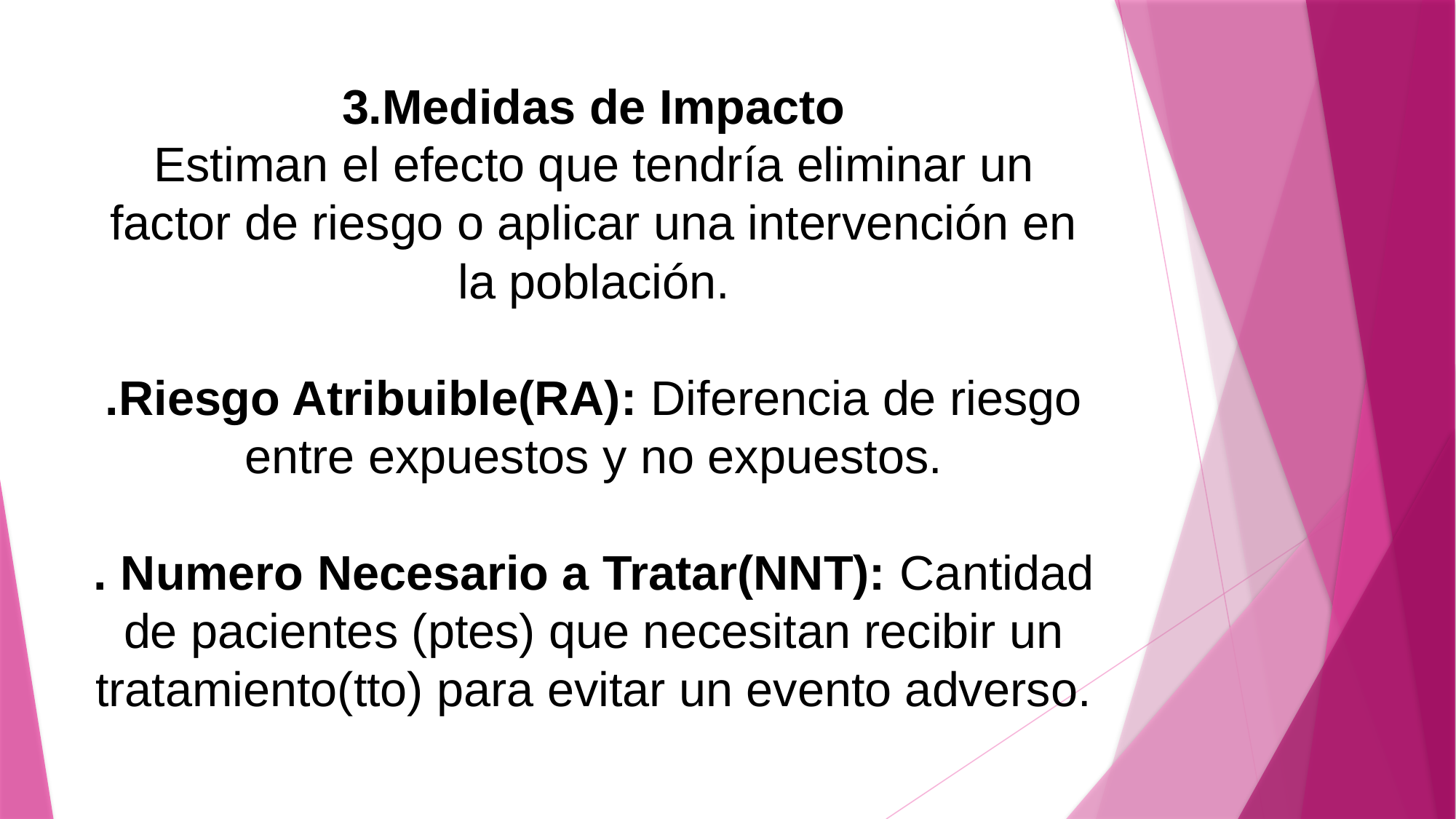

# 3.Medidas de Impacto Estiman el efecto que tendría eliminar un factor de riesgo o aplicar una intervención en la población. .Riesgo Atribuible(RA): Diferencia de riesgo entre expuestos y no expuestos. . Numero Necesario a Tratar(NNT): Cantidad de pacientes (ptes) que necesitan recibir un tratamiento(tto) para evitar un evento adverso.